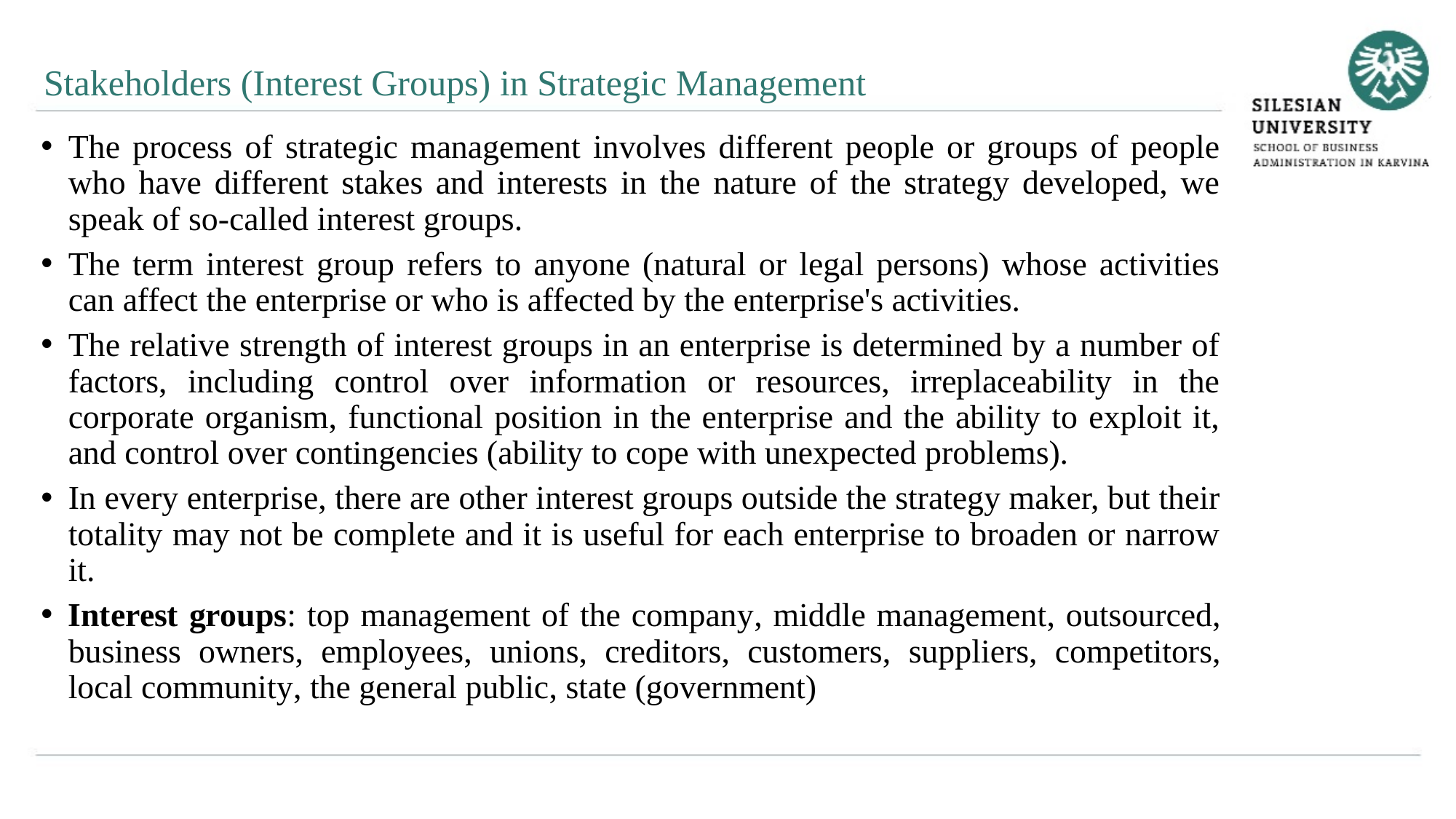

Stakeholders (Interest Groups) in Strategic Management
The process of strategic management involves different people or groups of people who have different stakes and interests in the nature of the strategy developed, we speak of so-called interest groups.
The term interest group refers to anyone (natural or legal persons) whose activities can affect the enterprise or who is affected by the enterprise's activities.
The relative strength of interest groups in an enterprise is determined by a number of factors, including control over information or resources, irreplaceability in the corporate organism, functional position in the enterprise and the ability to exploit it, and control over contingencies (ability to cope with unexpected problems).
In every enterprise, there are other interest groups outside the strategy maker, but their totality may not be complete and it is useful for each enterprise to broaden or narrow it.
Interest groups: top management of the company, middle management, outsourced, business owners, employees, unions, creditors, customers, suppliers, competitors, local community, the general public, state (government)